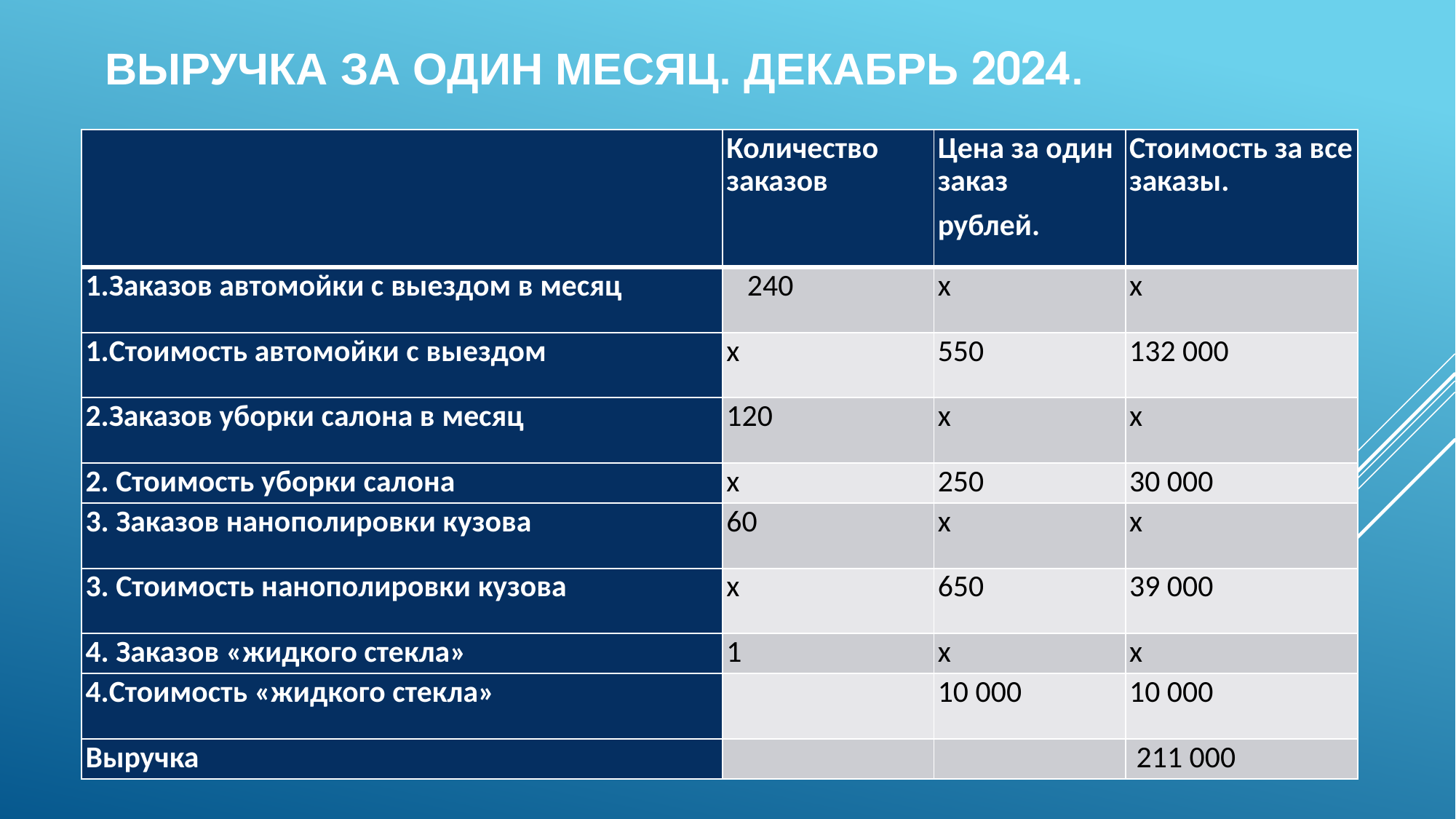

# Выручка за один месяц. Декабрь 2024.

|  | Количество заказов | Цена за один заказ рублей. | Стоимость за все заказы. |
| --- | --- | --- | --- |
| 1.Заказов автомойки с выездом в месяц | 240 | х | х |
| 1.Стоимость автомойки с выездом | х | 550 | 132 000 |
| 2.Заказов уборки салона в месяц | 120 | х | х |
| 2. Стоимость уборки салона | х | 250 | 30 000 |
| 3. Заказов нанополировки кузова | 60 | х | х |
| 3. Стоимость нанополировки кузова | х | 650 | 39 000 |
| 4. Заказов «жидкого стекла» | 1 | х | х |
| 4.Стоимость «жидкого стекла» |  | 10 000 | 10 000 |
| Выручка |  |  | 211 000 |